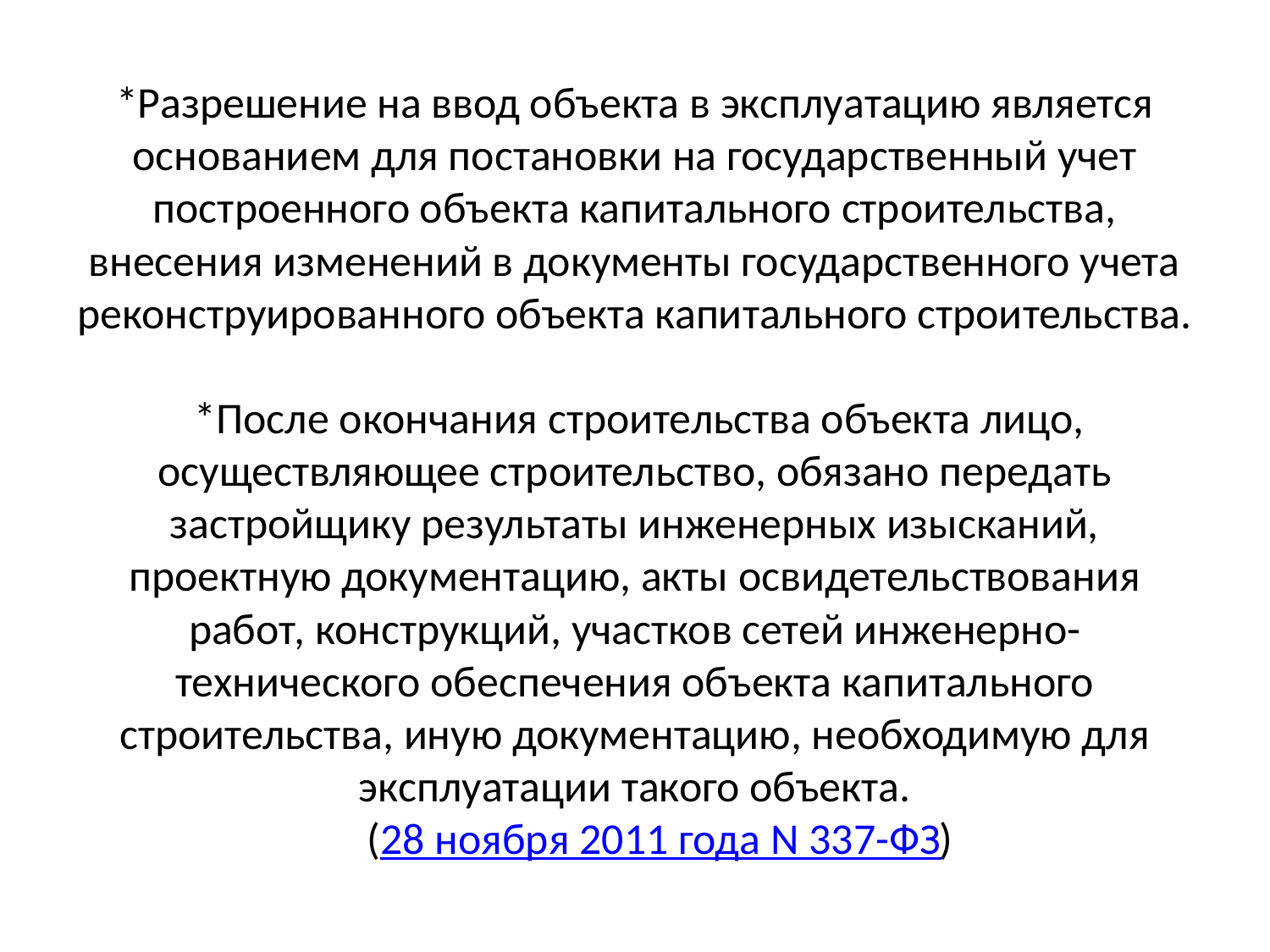

# *Разрешение на ввод объекта в эксплуатацию является основанием для постановки на государственный учет построенного объекта капитального строительства, внесения изменений в документы государственного учета реконструированного объекта капитального строительства. *После окончания строительства объекта лицо, осуществляющее строительство, обязано передать застройщику результаты инженерных изысканий, проектную документацию, акты освидетельствования работ, конструкций, участков сетей инженерно-технического обеспечения объекта капитального строительства, иную документацию, необходимую для эксплуатации такого объекта.      (28 ноября 2011 года N 337-ФЗ)